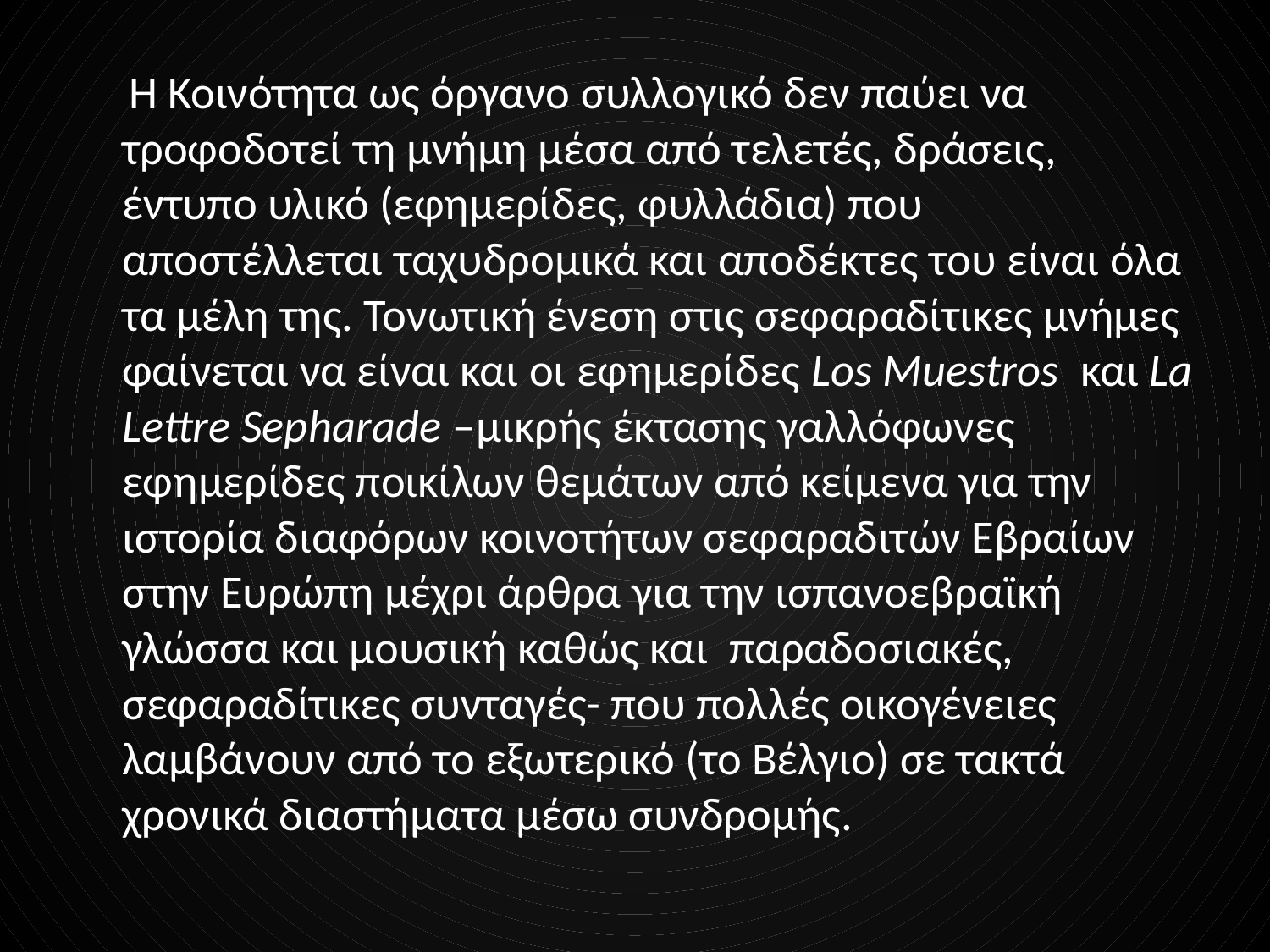

#
     Η Κοινότητα ως όργανο συλλογικό δεν παύει να τροφοδοτεί τη μνήμη μέσα από τελετές, δράσεις, έντυπο υλικό (εφημερίδες, φυλλάδια) που αποστέλλεται ταχυδρομικά και αποδέκτες του είναι όλα τα μέλη της. Τονωτική ένεση στις σεφαραδίτικες μνήμες φαίνεται να είναι και οι εφημερίδες Los Muestros  και La Lettre Sepharade –μικρής έκτασης γαλλόφωνες εφημερίδες ποικίλων θεμάτων από κείμενα για την ιστορία διαφόρων κοινοτήτων σεφαραδιτών Εβραίων στην Ευρώπη μέχρι άρθρα για την ισπανοεβραϊκή γλώσσα και μουσική καθώς και  παραδοσιακές, σεφαραδίτικες συνταγές- που πολλές οικογένειες λαμβάνουν από το εξωτερικό (το Βέλγιο) σε τακτά χρονικά διαστήματα μέσω συνδρομής.